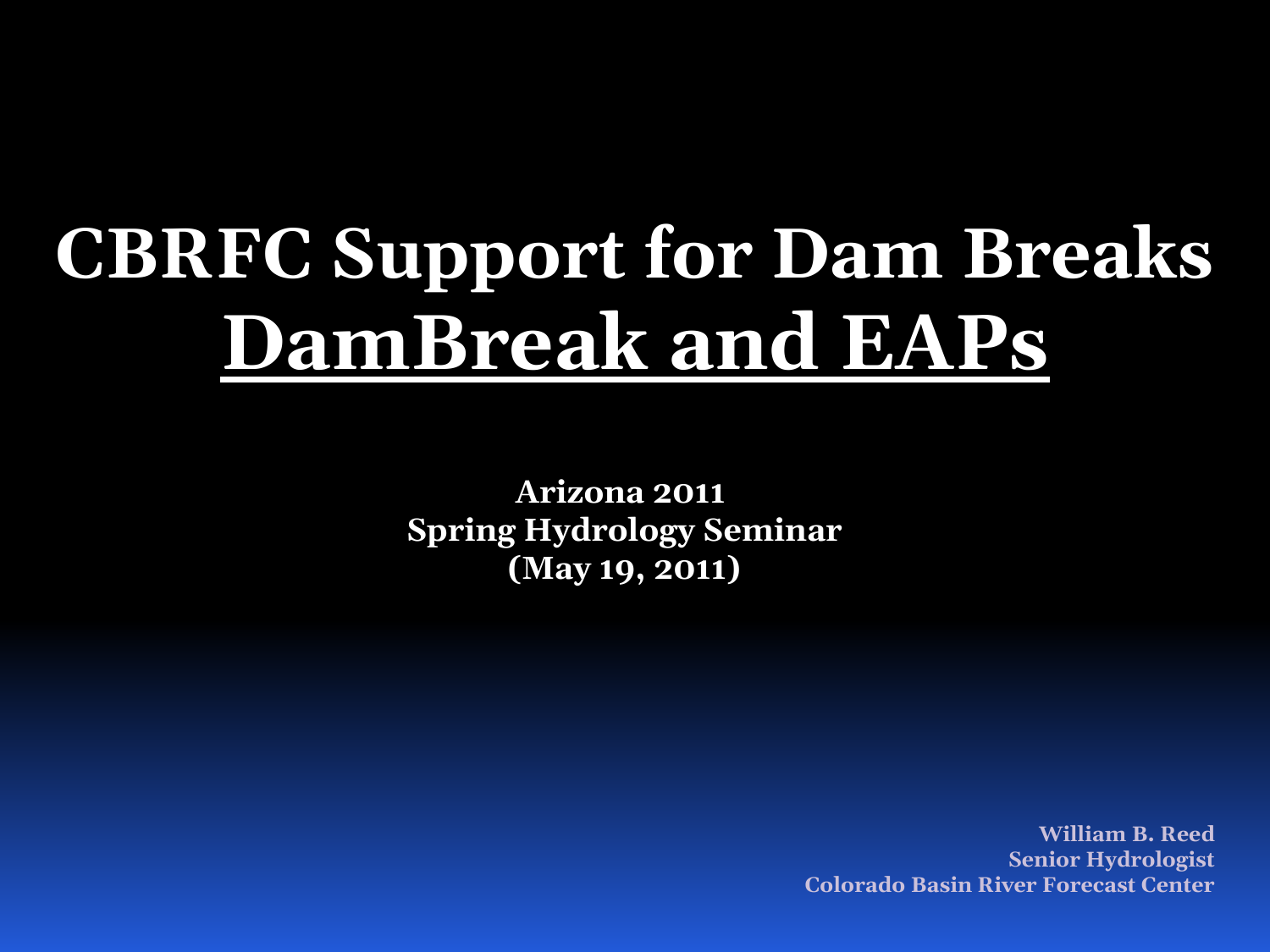

CBRFC Support for Dam Breaks
DamBreak and EAPs
Arizona 2011
Spring Hydrology Seminar
(May 19, 2011)
William B. Reed
Senior Hydrologist
Colorado Basin River Forecast Center